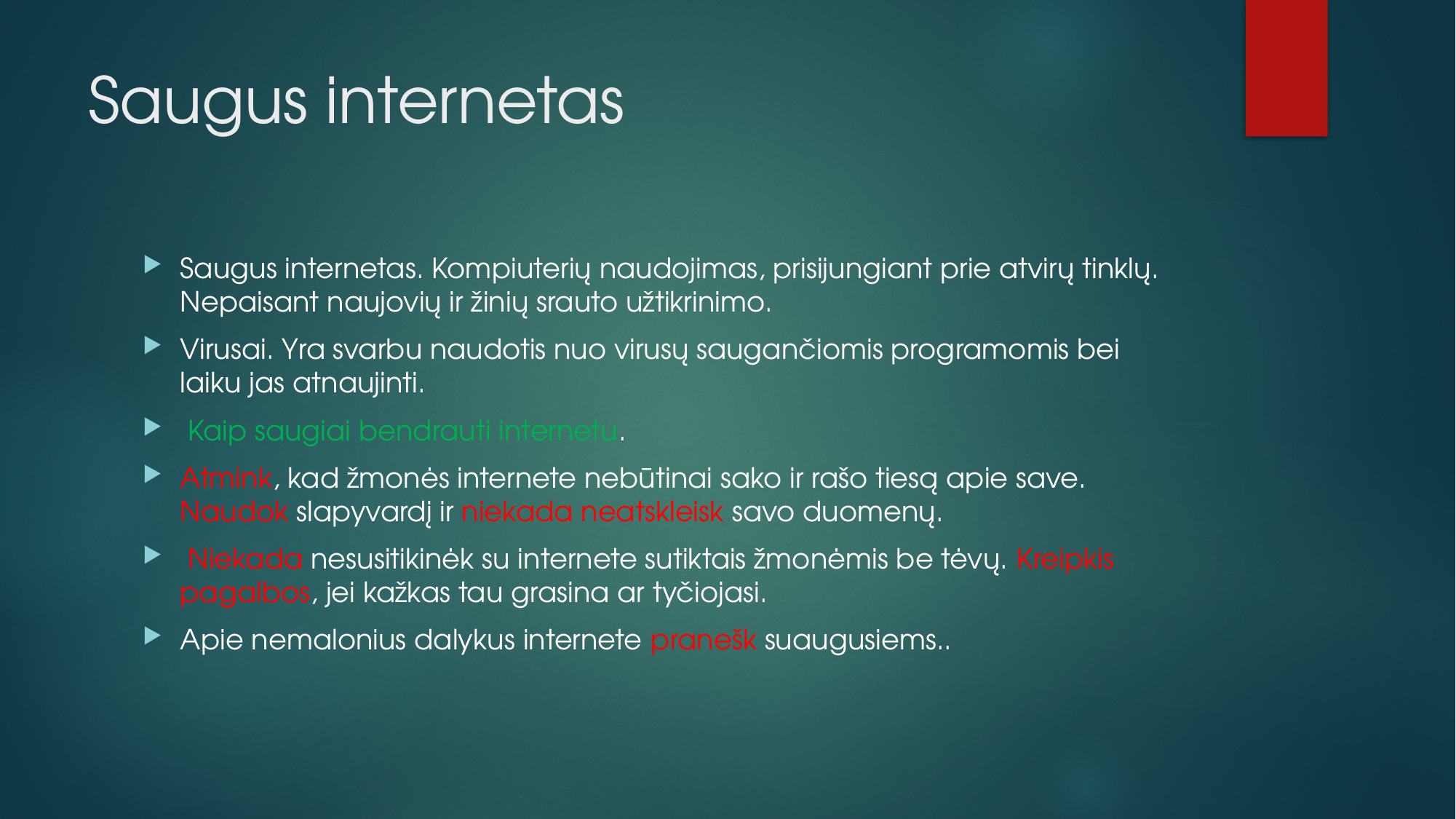

# Saugus internetas
Saugus internetas. Kompiuterių naudojimas, prisijungiant prie atvirų tinklų. Nepaisant naujovių ir žinių srauto užtikrinimo.
Virusai. Yra svarbu naudotis nuo virusų saugančiomis programomis bei laiku jas atnaujinti.
 Kaip saugiai bendrauti internetu.
Atmink, kad žmonės internete nebūtinai sako ir rašo tiesą apie save. Naudok slapyvardį ir niekada neatskleisk savo duomenų.
 Niekada nesusitikinėk su internete sutiktais žmonėmis be tėvų. Kreipkis pagalbos, jei kažkas tau grasina ar tyčiojasi.
Apie nemalonius dalykus internete pranešk suaugusiems..